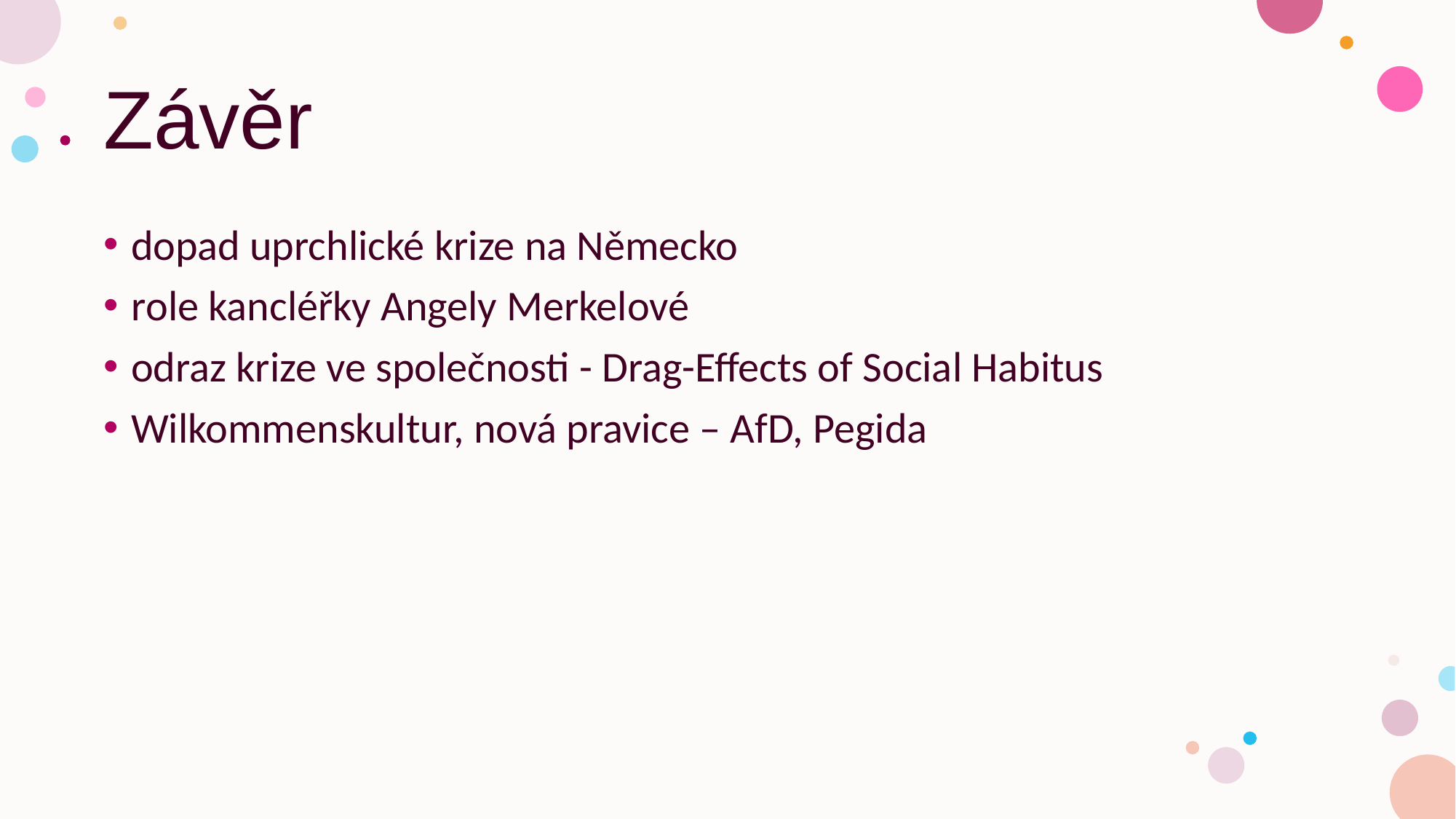

# Závěr
dopad uprchlické krize na Německo
role kancléřky Angely Merkelové
odraz krize ve společnosti - Drag-Effects of Social Habitus
Wilkommenskultur, nová pravice – AfD, Pegida